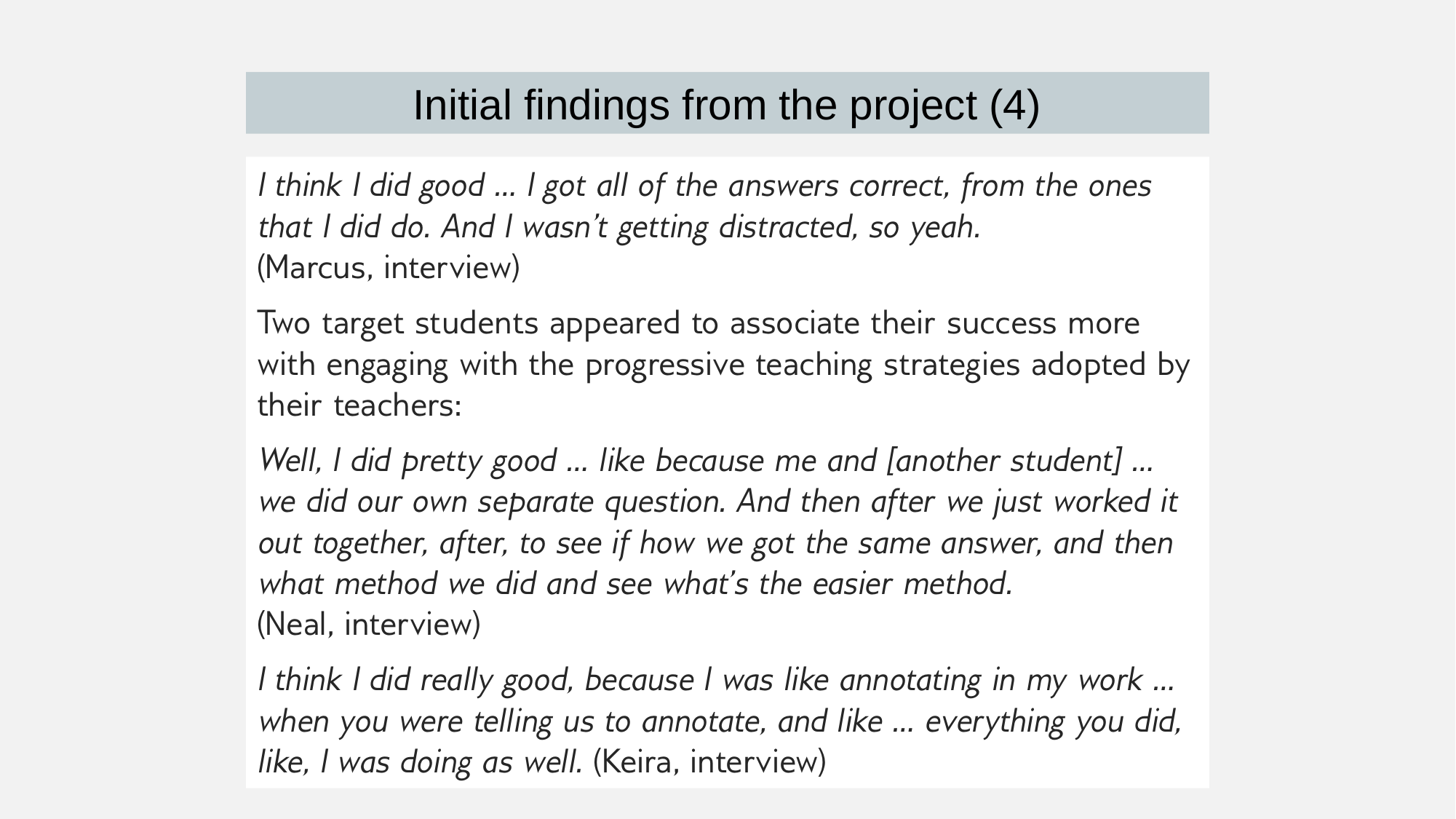

Initial findings from the project (4)
I think I did good … I got all of the answers correct, from the ones that I did do. And I wasn’t getting distracted, so yeah.
(Marcus, interview)
Two target students appeared to associate their success more with engaging with the progressive teaching strategies adopted by their teachers:
Well, I did pretty good … like because me and [another student] … we did our own separate question. And then after we just worked it out together, after, to see if how we got the same answer, and then what method we did and see what’s the easier method.
(Neal, interview)
I think I did really good, because I was like annotating in my work … when you were telling us to annotate, and like … everything you did, like, I was doing as well. (Keira, interview)